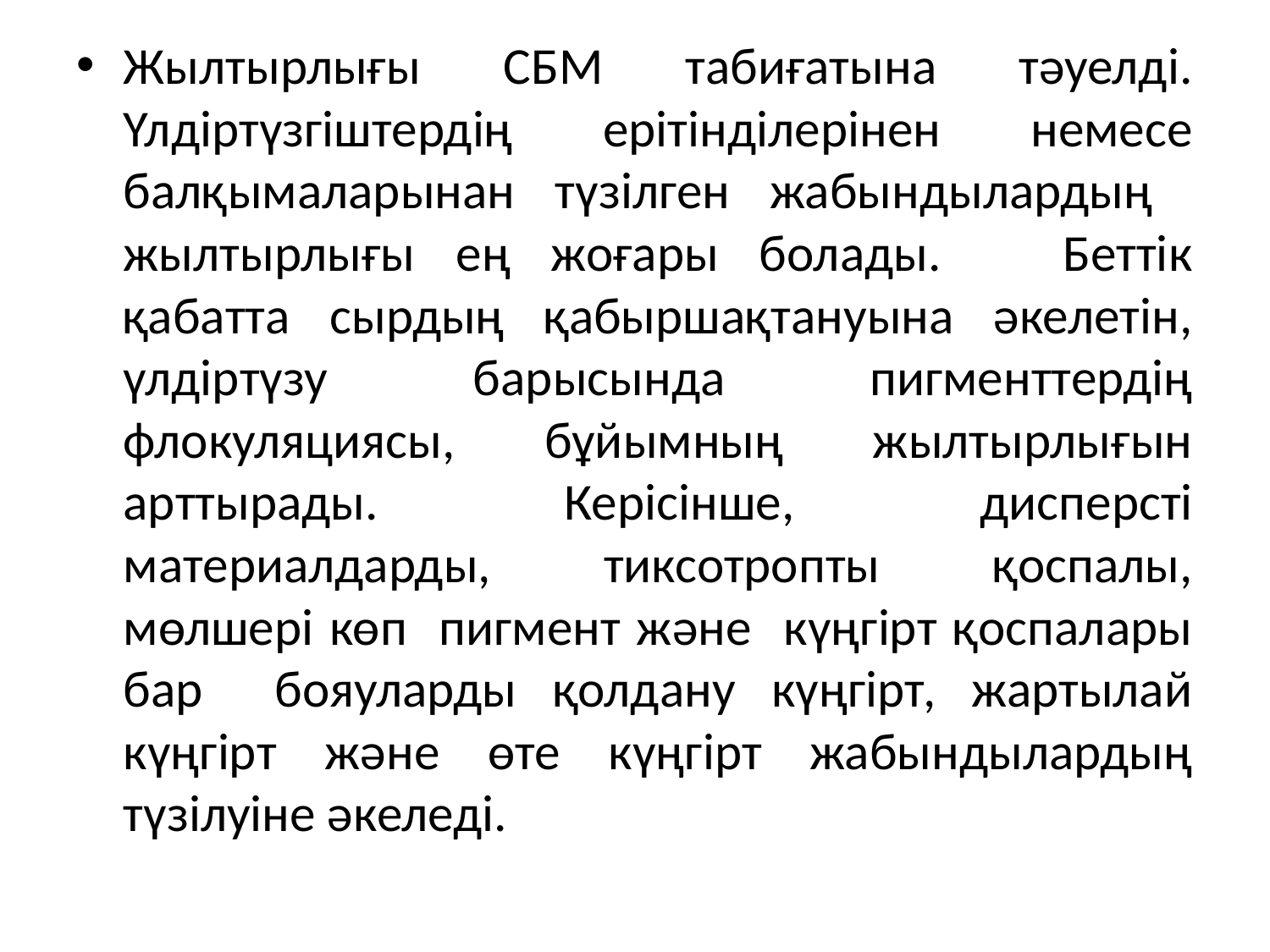

Жылтырлығы СБМ табиғатына тәуелді. Үлдіртүзгіштердің ерітінділерінен немесе балқымаларынан түзілген жабындылардың  жылтырлығы ең жоғары болады.   Беттік қабатта сырдың қабыршақтануына әкелетін, үлдіртүзу барысында пигменттердің флокуляциясы, бұйымның жылтырлығын арттырады. Керісінше, дисперсті материалдарды, тиксотропты қоспалы, мөлшері көп  пигмент және  күңгірт қоспалары бар  бояуларды қолдану күңгірт, жартылай күңгірт және өте күңгірт жабындылардың түзілуіне әкеледі.